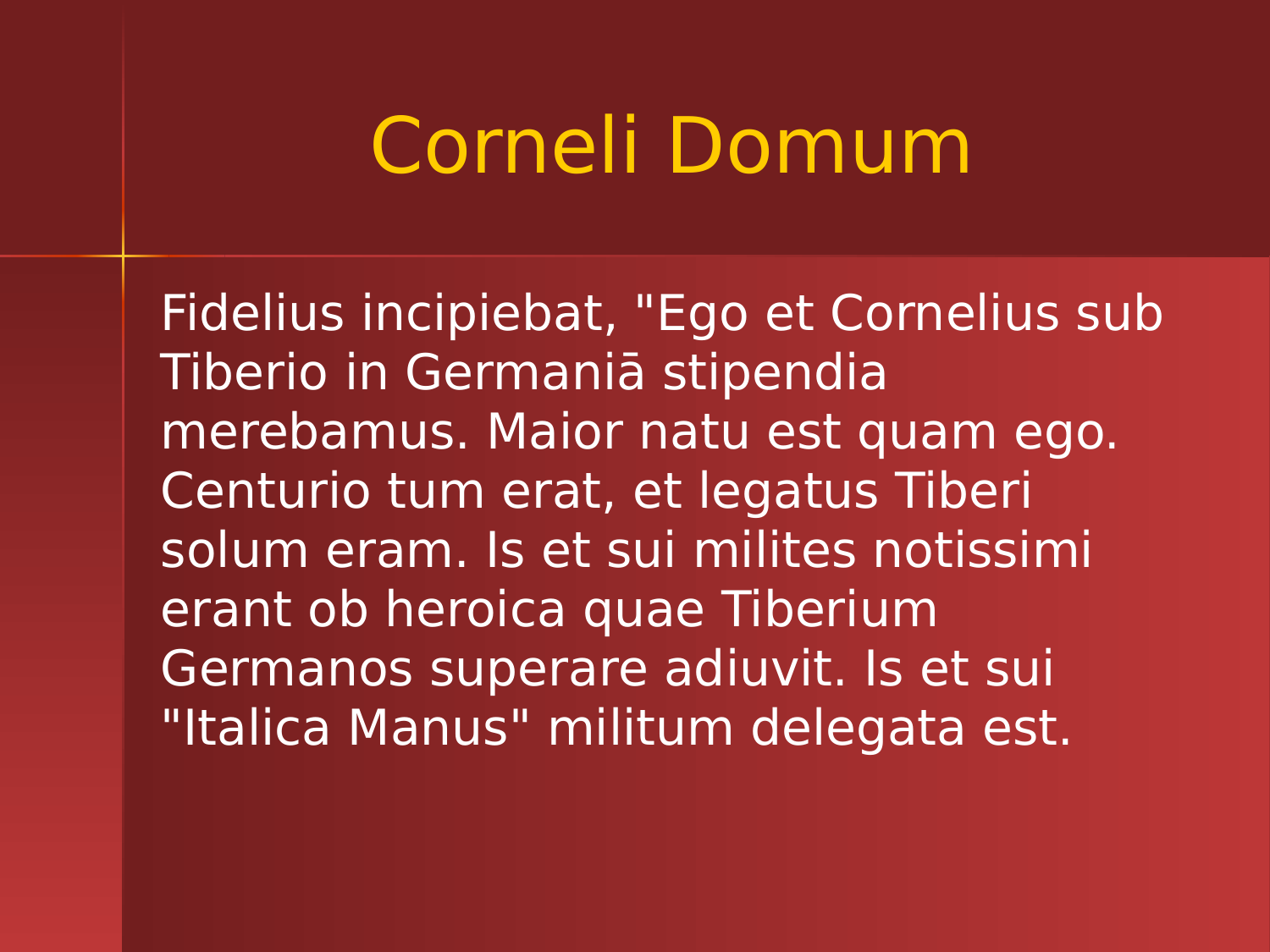

# Corneli Domum
Fidelius incipiebat, "Ego et Cornelius sub Tiberio in Germaniā stipendia merebamus. Maior natu est quam ego. Centurio tum erat, et legatus Tiberi solum eram. Is et sui milites notissimi erant ob heroica quae Tiberium Germanos superare adiuvit. Is et sui "Italica Manus" militum delegata est.